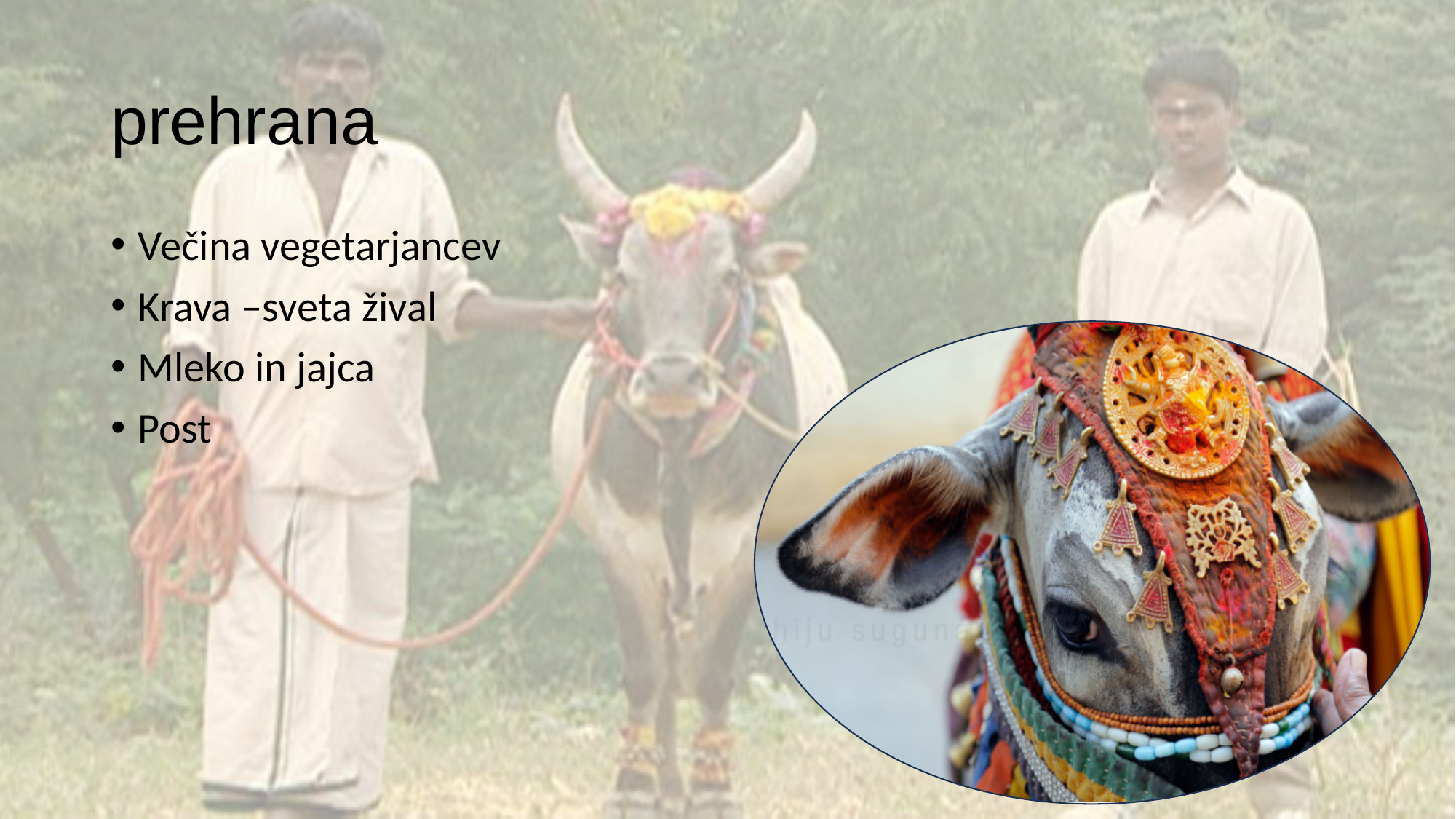

# prehrana
Večina vegetarjancev
Krava –sveta žival
Mleko in jajca
Post